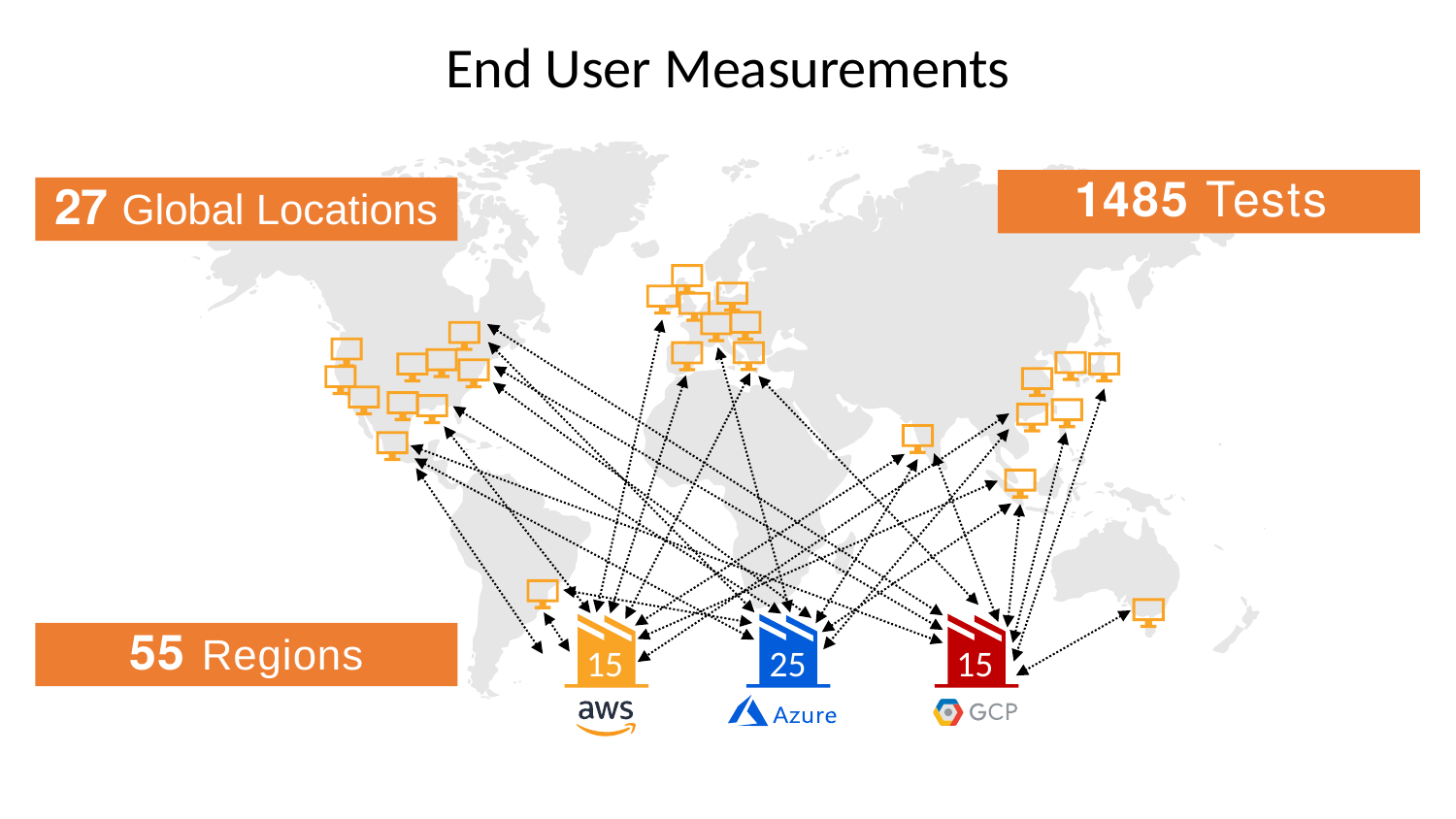

End User Measurements

1485 Tests
27 Global Locations

15

25

15

55 Regions